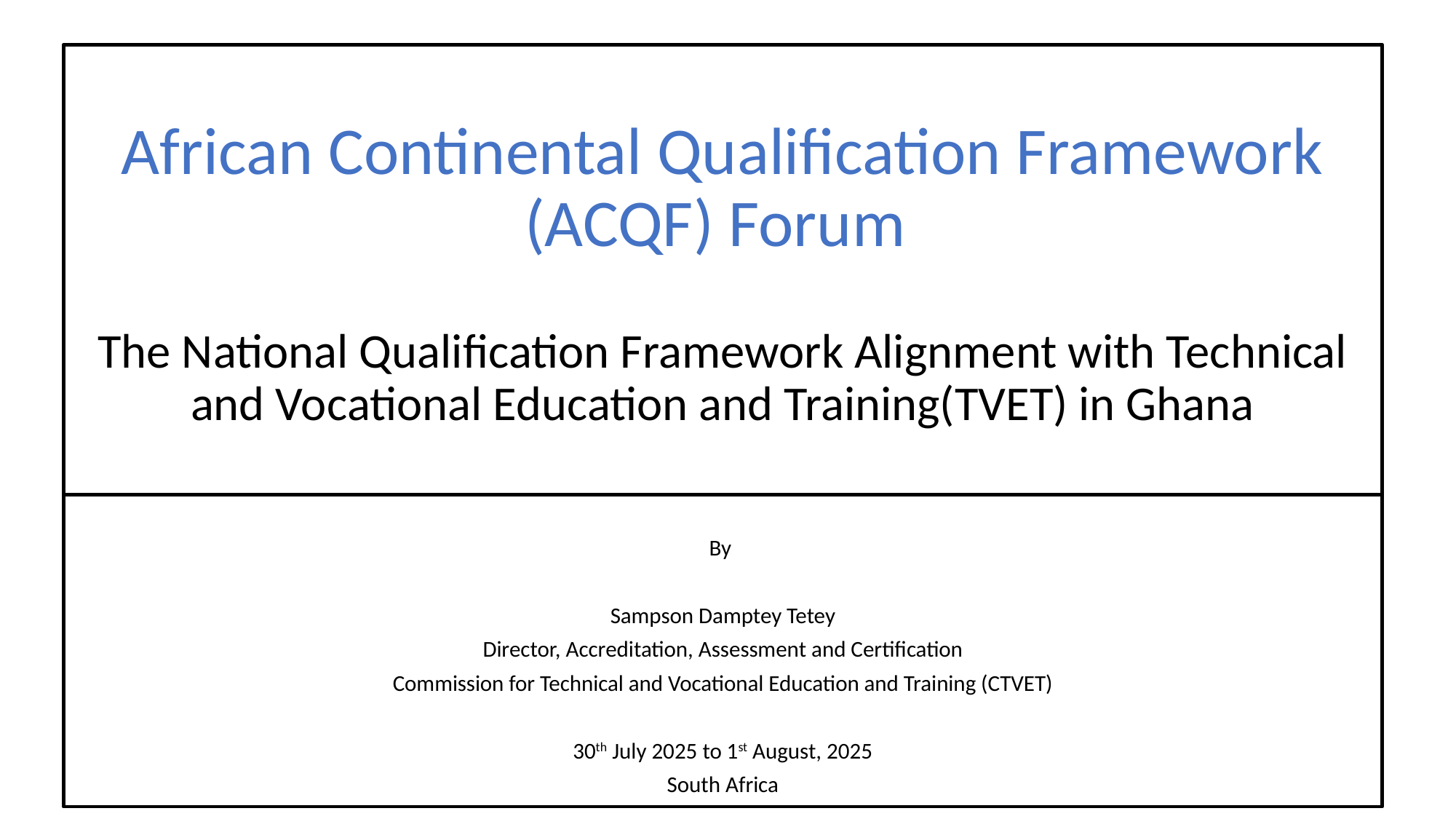

# African Continental Qualification Framework (ACQF) Forum The National Qualification Framework Alignment with Technical and Vocational Education and Training(TVET) in Ghana

By

Sampson Damptey Tetey
Director, Accreditation, Assessment and Certification
Commission for Technical and Vocational Education and Training (CTVET)

30th July 2025 to 1st August, 2025
South Africa